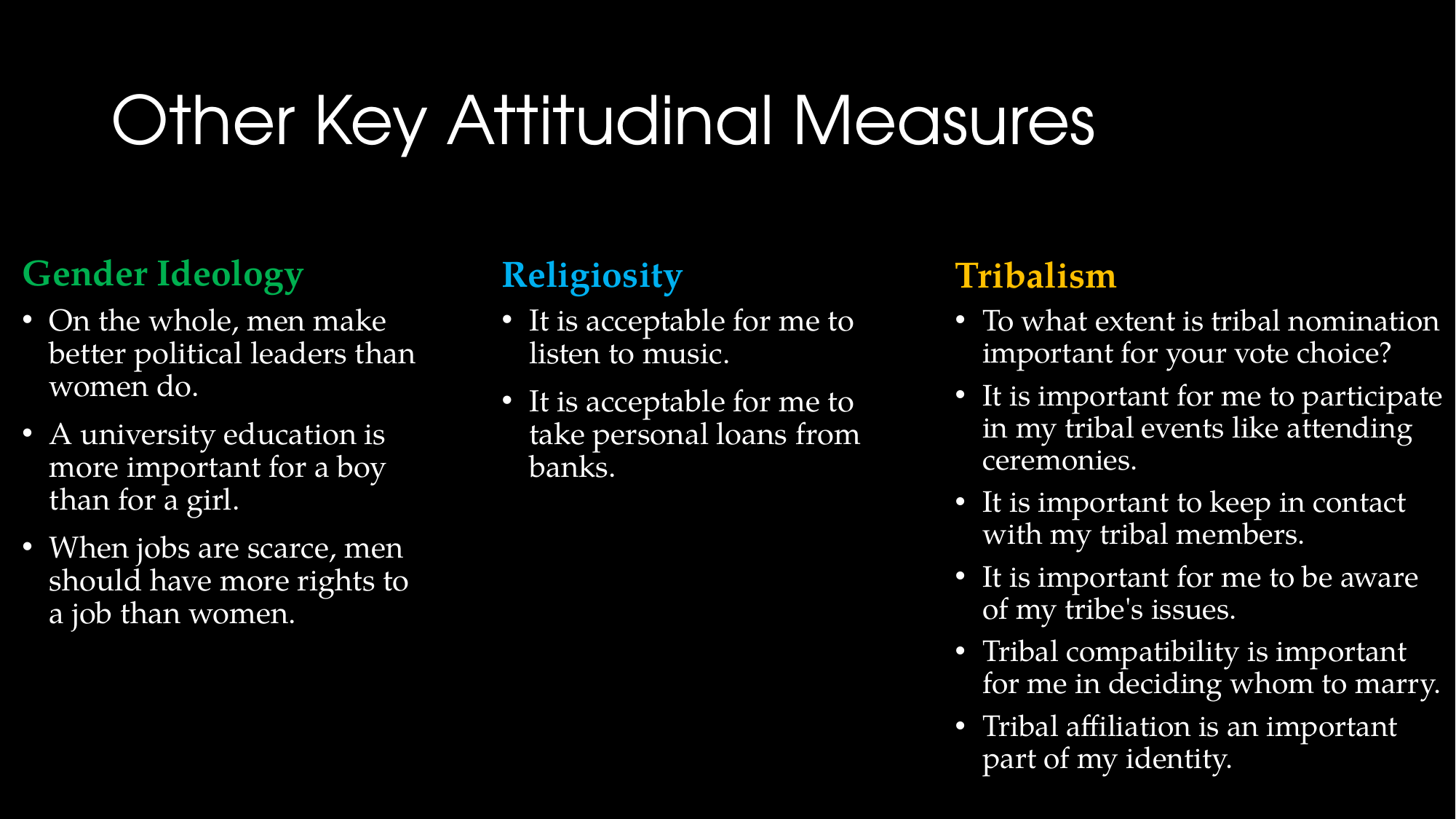

# Other Key Attitudinal Measures
Gender Ideology
Religiosity
Tribalism
On the whole, men make better political leaders than women do.
A university education is more important for a boy than for a girl.
When jobs are scarce, men should have more rights to a job than women.
It is acceptable for me to listen to music.
It is acceptable for me to take personal loans from banks.
To what extent is tribal nomination important for your vote choice?
It is important for me to participate in my tribal events like attending ceremonies.
It is important to keep in contact with my tribal members.
It is important for me to be aware of my tribe's issues.
Tribal compatibility is important for me in deciding whom to marry.
Tribal affiliation is an important part of my identity.